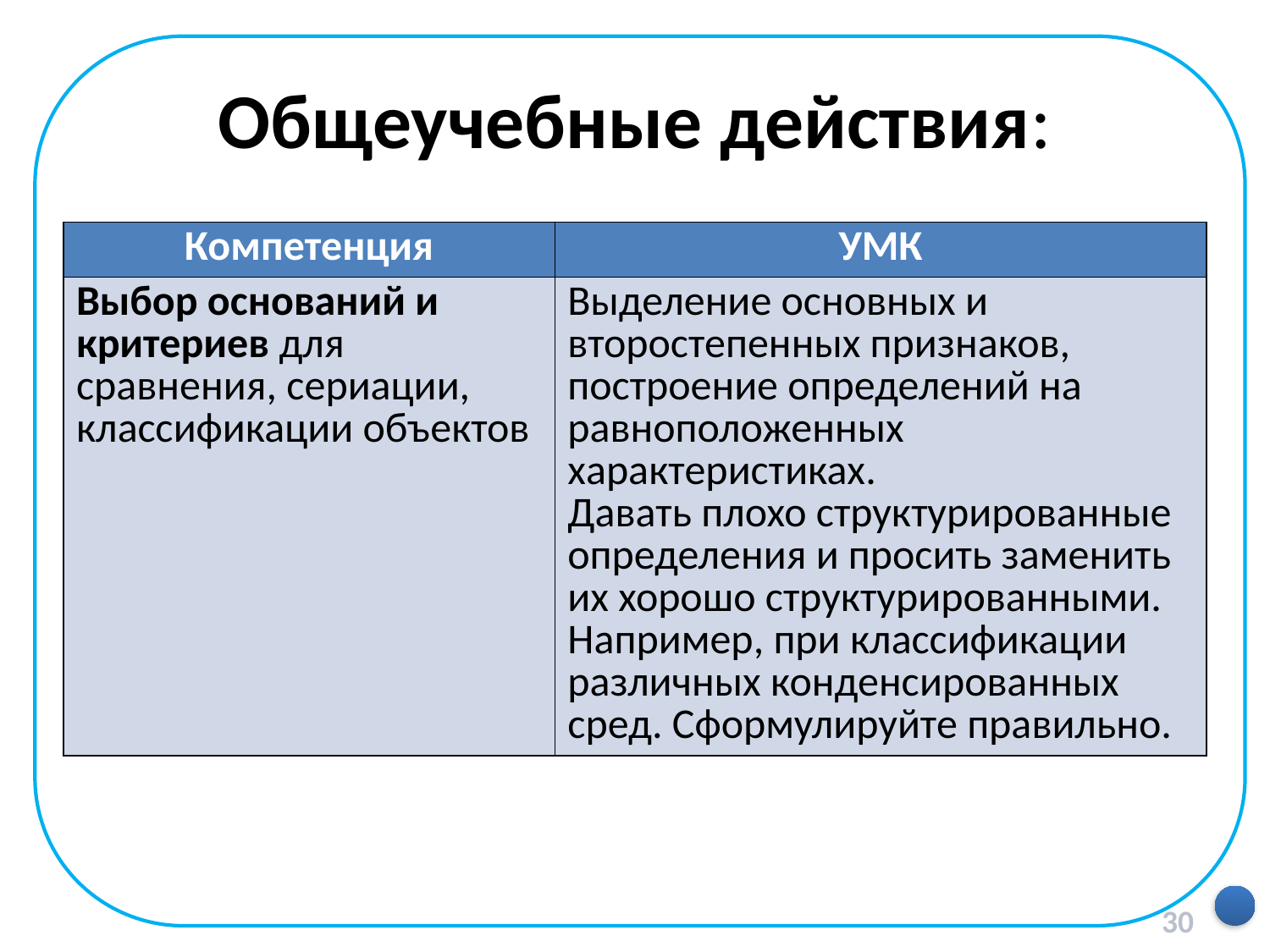

# Общеучебные действия:
| Компетенция | УМК |
| --- | --- |
| Выбор оснований и критериев для сравнения, сериации, классификации объектов | Выделение основных и второстепенных признаков, построение определений на равноположенных характеристиках. Давать плохо структурированные определения и просить заменить их хорошо структурированными. Например, при классификации различных конденсированных сред. Сформулируйте правильно. |
30